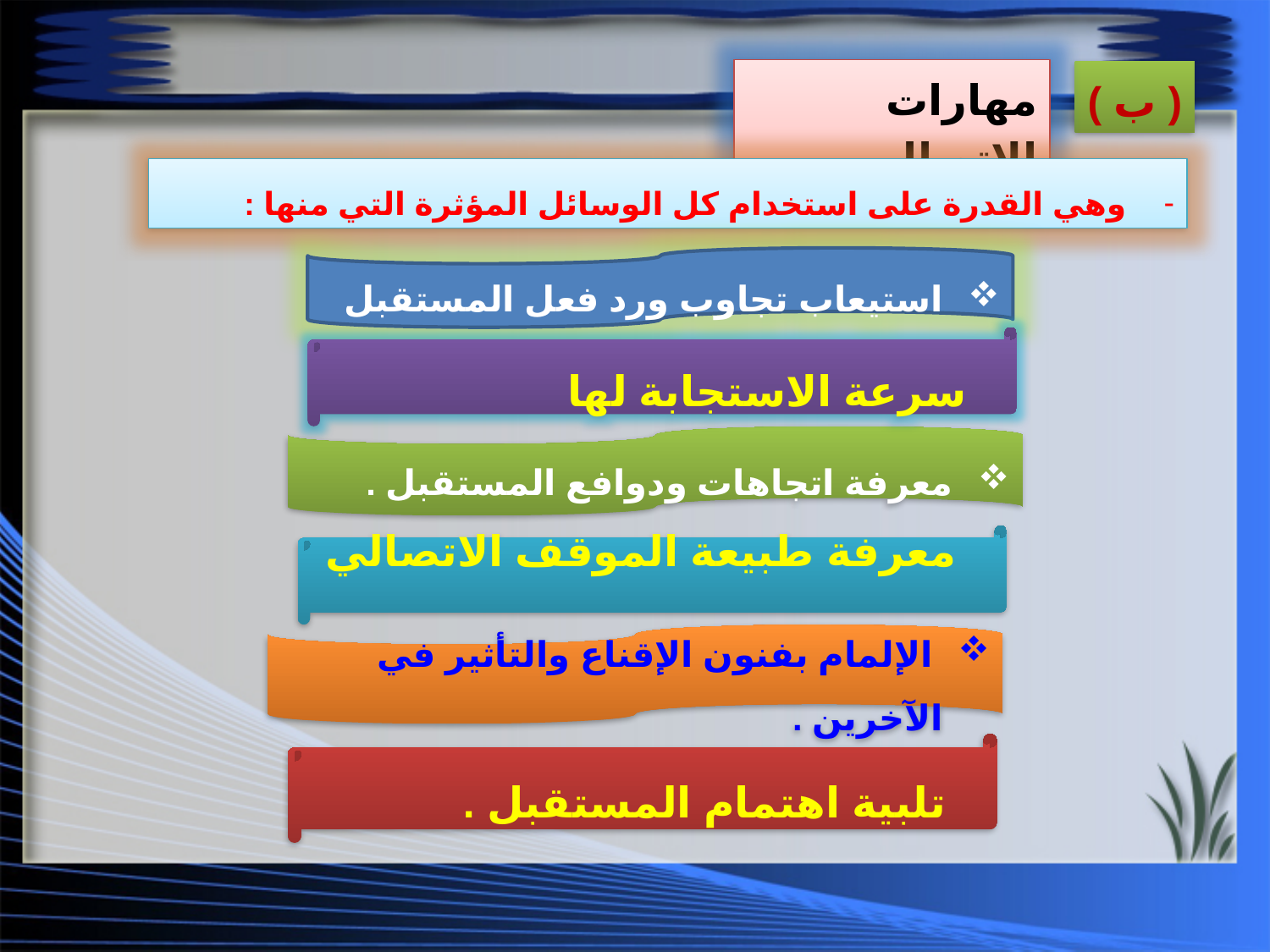

مهارات الاتصال
( ب )
وهي القدرة على استخدام كل الوسائل المؤثرة التي منها :
 استيعاب تجاوب ورد فعل المستقبل
سرعة الاستجابة لها
 معرفة اتجاهات ودوافع المستقبل .
معرفة طبيعة الموقف الاتصالي .
 الإلمام بفنون الإقناع والتأثير في الآخرين .
تلبية اهتمام المستقبل .